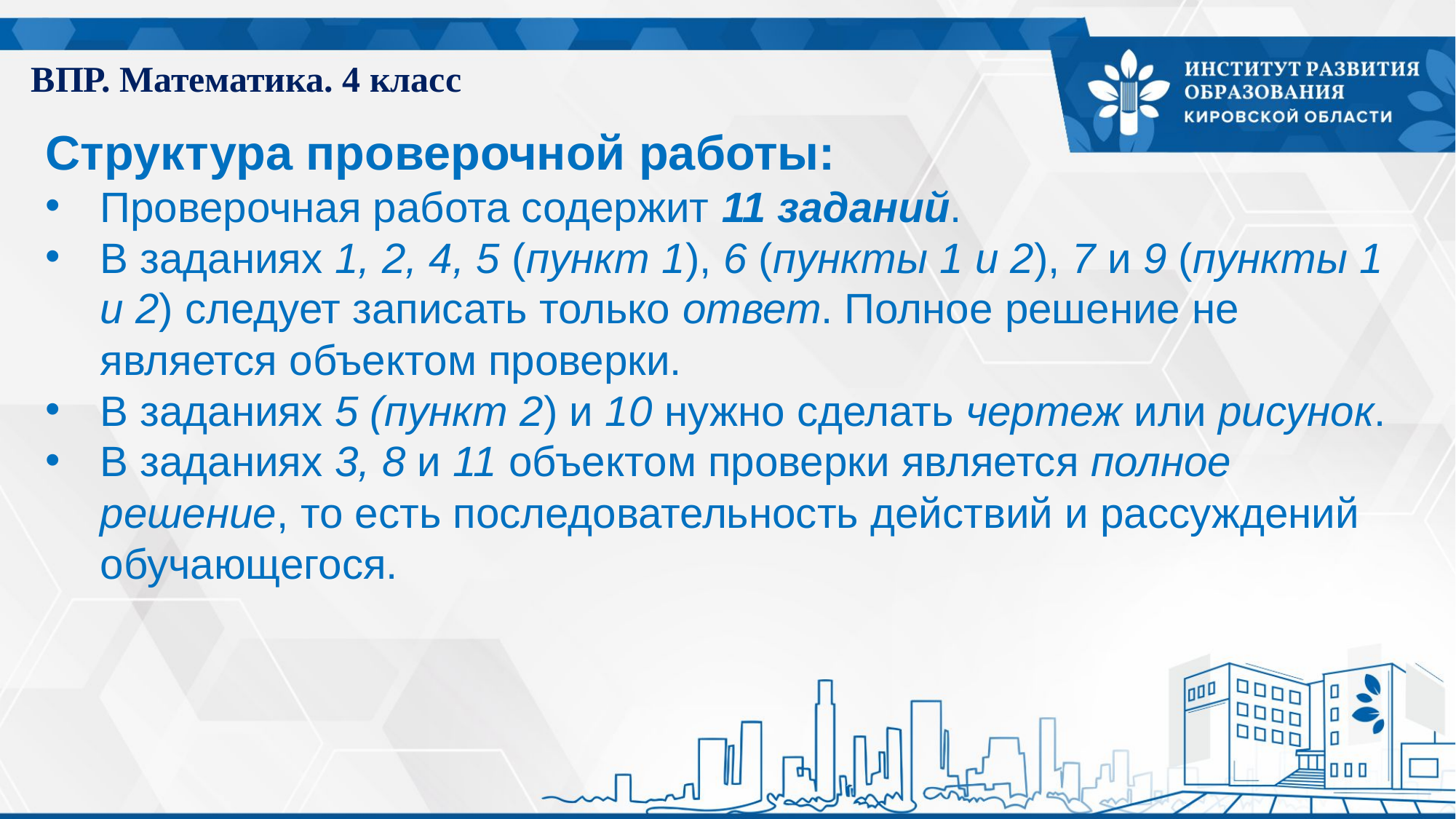

ВПР. Математика. 4 класс
Структура проверочной работы:
Проверочная работа содержит 11 заданий.
В заданиях 1, 2, 4, 5 (пункт 1), 6 (пункты 1 и 2), 7 и 9 (пункты 1 и 2) следует записать только ответ. Полное решение не является объектом проверки.
В заданиях 5 (пункт 2) и 10 нужно сделать чертеж или рисунок.
В заданиях 3, 8 и 11 объектом проверки является полное решение, то есть последовательность действий и рассуждений обучающегося.